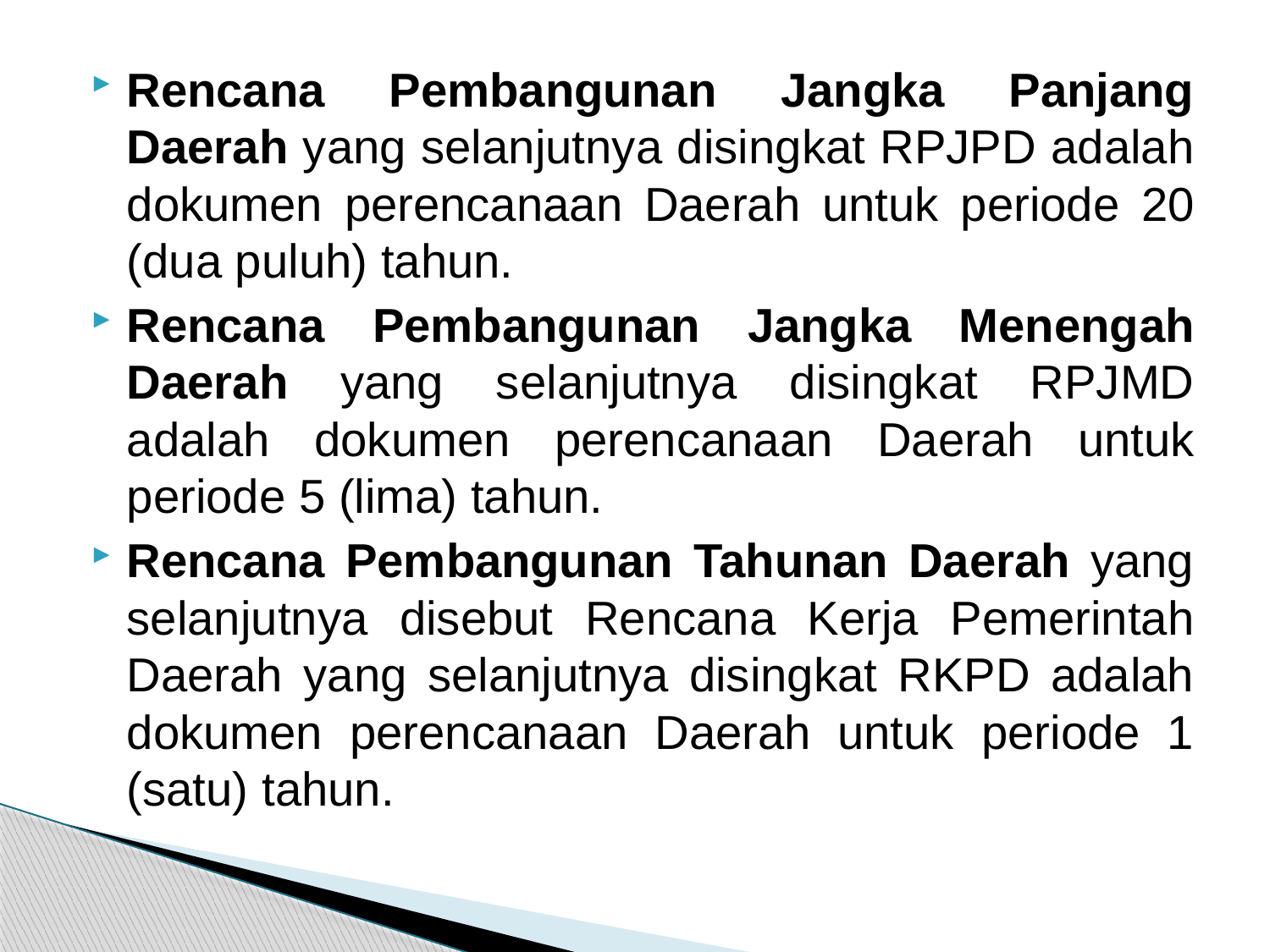

Rencana Pembangunan Jangka Panjang Daerah yang selanjutnya disingkat RPJPD adalah dokumen perencanaan Daerah untuk periode 20 (dua puluh) tahun.
Rencana Pembangunan Jangka Menengah Daerah yang selanjutnya disingkat RPJMD adalah dokumen perencanaan Daerah untuk periode 5 (lima) tahun.
Rencana Pembangunan Tahunan Daerah yang selanjutnya disebut Rencana Kerja Pemerintah Daerah yang selanjutnya disingkat RKPD adalah dokumen perencanaan Daerah untuk periode 1 (satu) tahun.